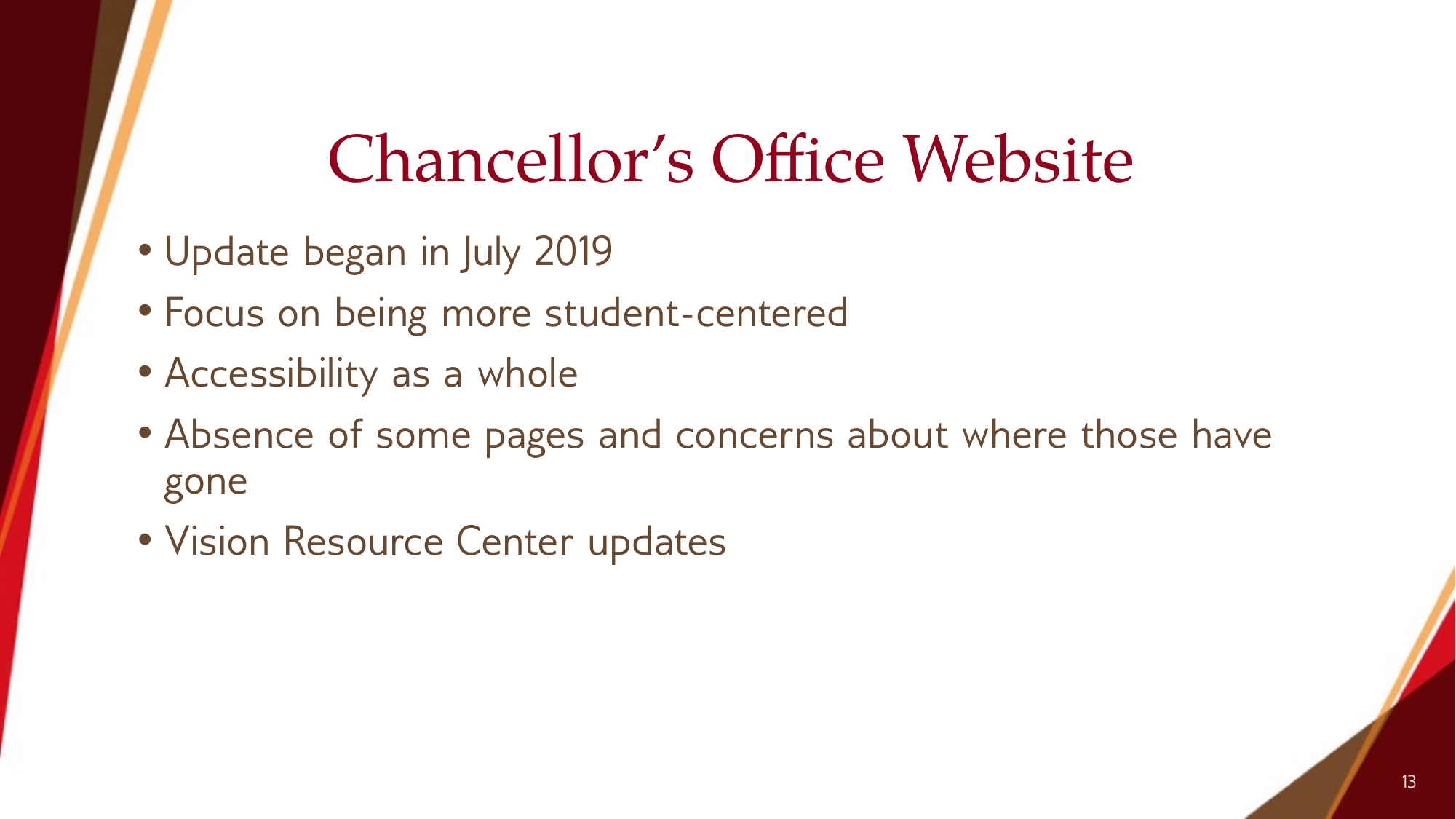

# Chancellor’s Office Website
Update began in July 2019
Focus on being more student-centered
Accessibility as a whole
Absence of some pages and concerns about where those have gone
Vision Resource Center updates

13